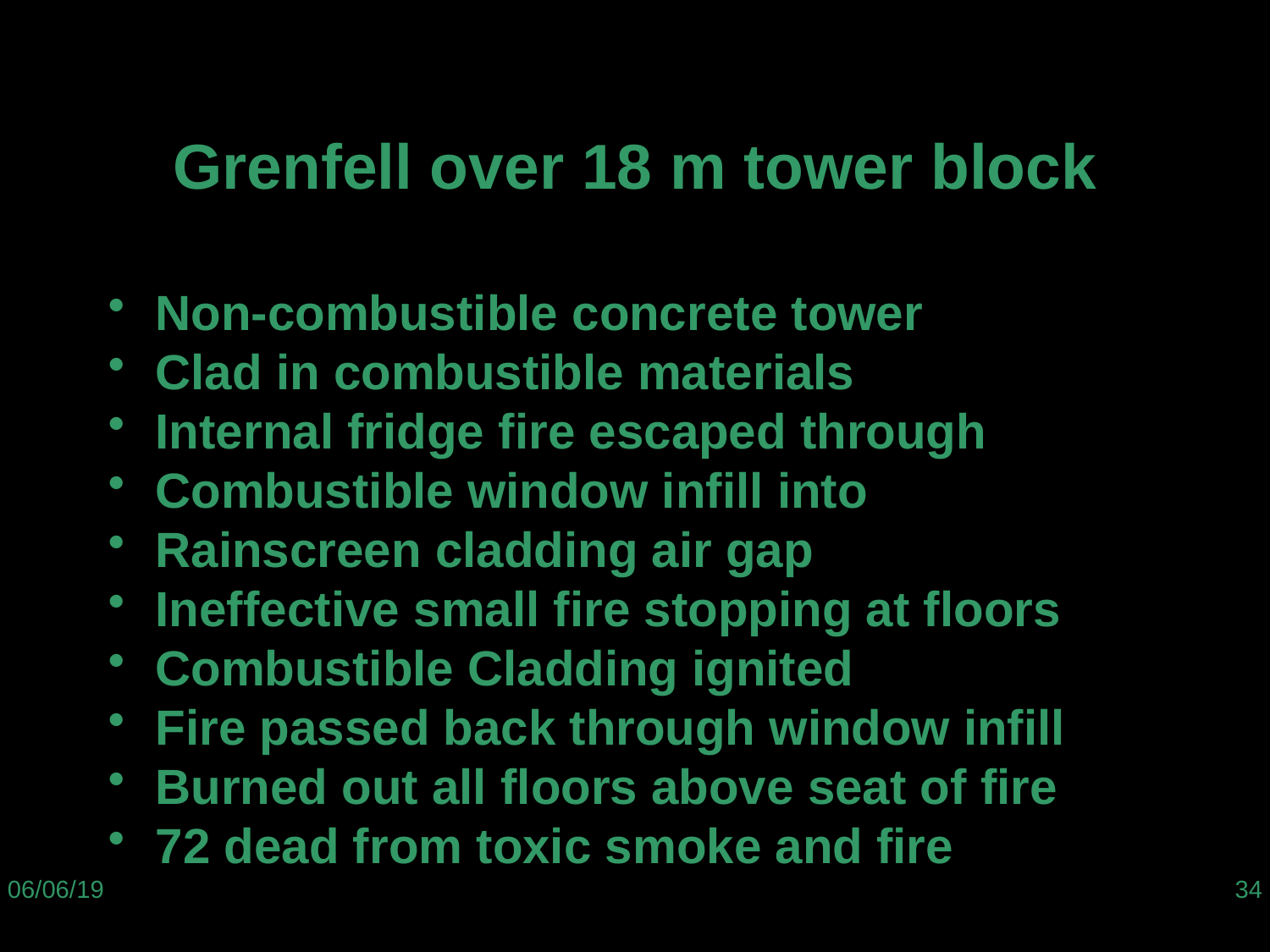

Non-combustible concrete tower
Clad in combustible materials
Internal fridge fire escaped through
Combustible window infill into
Rainscreen cladding air gap
Ineffective small fire stopping at floors
Combustible Cladding ignited
Fire passed back through window infill
Burned out all floors above seat of fire
72 dead from toxic smoke and fire

Grenfell over 18 m tower block
06/06/19
34